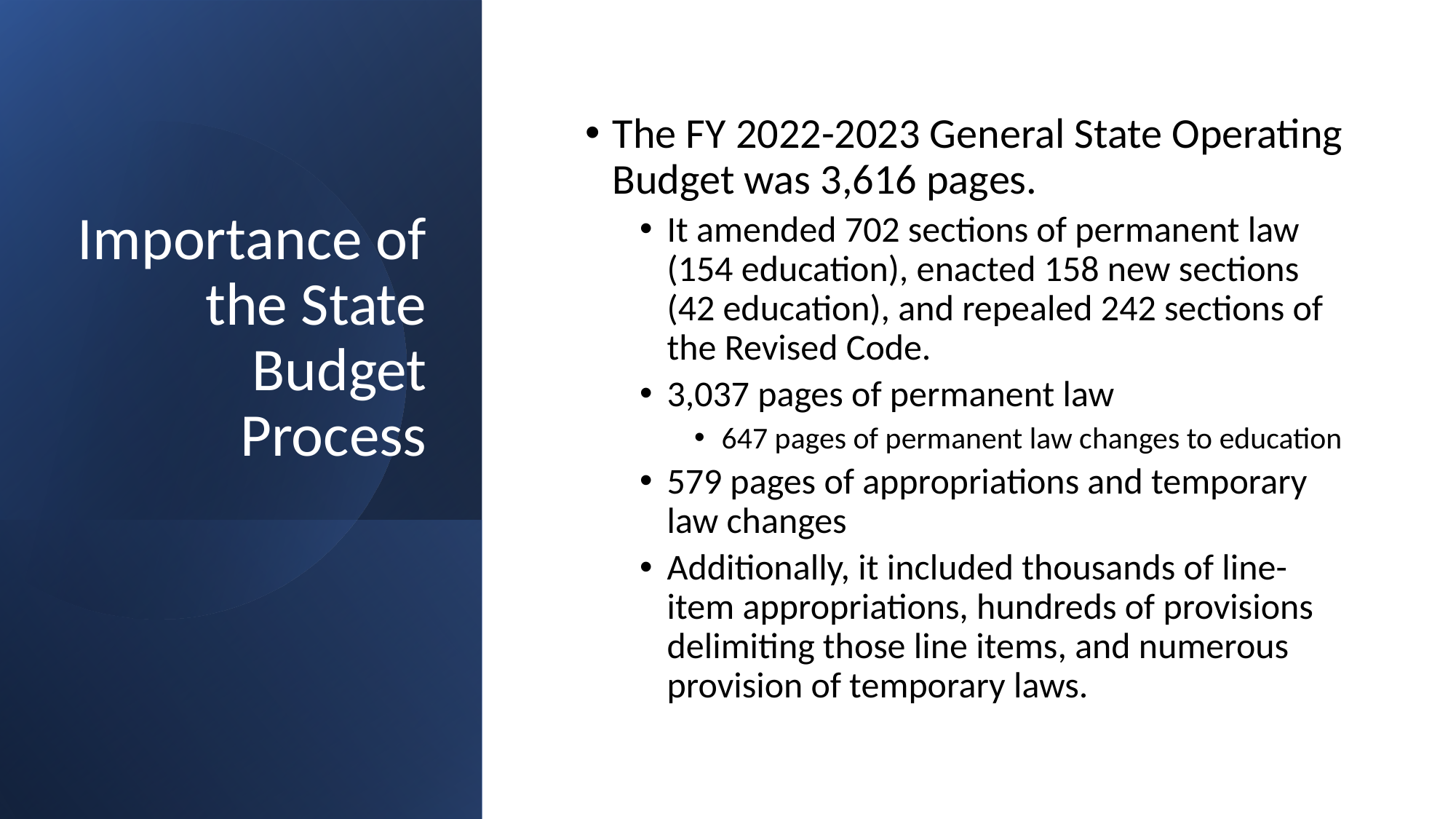

# Importance of the State Budget Process
The FY 2022-2023 General State Operating Budget was 3,616 pages.
It amended 702 sections of permanent law (154 education), enacted 158 new sections (42 education), and repealed 242 sections of the Revised Code.
3,037 pages of permanent law
647 pages of permanent law changes to education
579 pages of appropriations and temporary law changes
Additionally, it included thousands of line-item appropriations, hundreds of provisions delimiting those line items, and numerous provision of temporary laws.